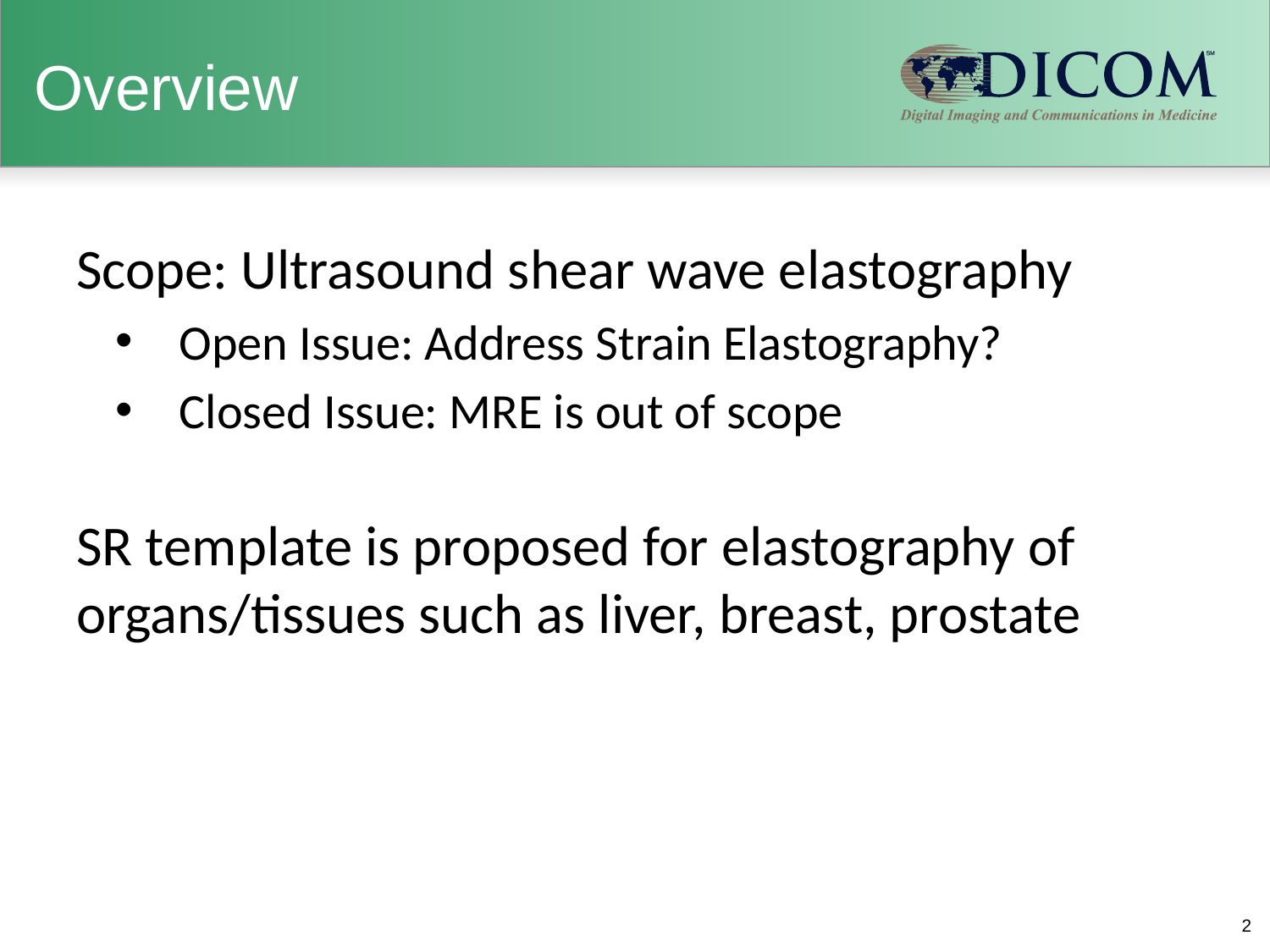

# Overview
Scope: Ultrasound shear wave elastography
Open Issue: Address Strain Elastography?
Closed Issue: MRE is out of scope
SR template is proposed for elastography of organs/tissues such as liver, breast, prostate
2